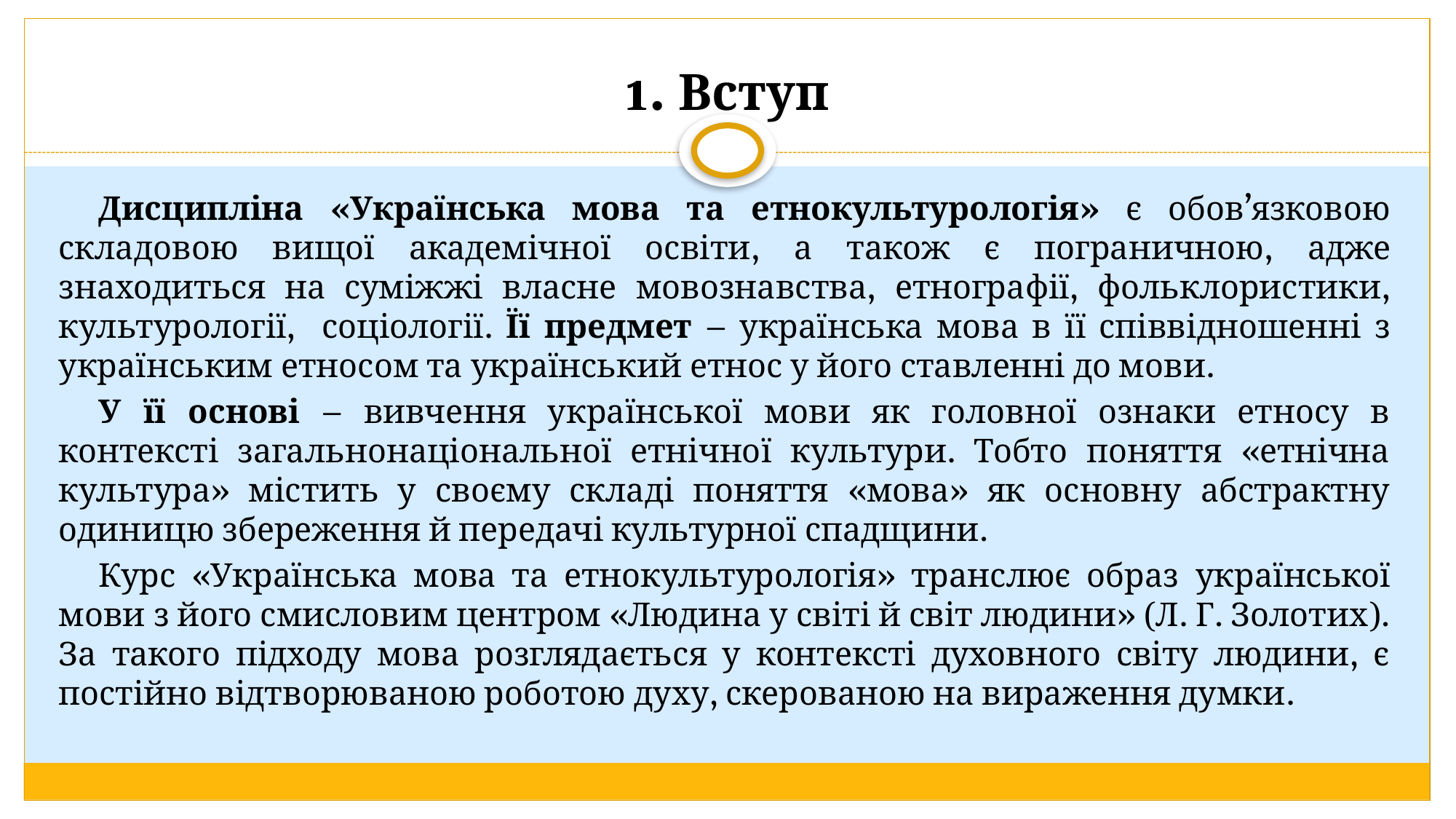

# 1. Вступ
Дисципліна «Українська мова та етнокультурологія» є обов’язковою складовою вищої академічної освіти, а також є пограничною, адже знаходиться на суміжжі власне мовознавства, етнографії, фольклористики, культурології,  соціології. Її предмет – українська мова в її співвідношенні з українським етносом та український етнос у його ставленні до мови.
У її основі – вивчення української мови як головної ознаки етносу в контексті загальнонаціональної етнічної культури. Тобто поняття «етнічна культура» містить у своєму складі поняття «мова» як основну абстрактну одиницю збереження й передачі культурної спадщини.
Курс «Українська мова та етнокультурологія» транслює образ української мови з його смисловим центром «Людина у світі й світ людини» (Л. Г. Золотих). За такого підходу мова розглядається у контексті духовного світу людини, є постійно відтворюваною роботою духу, скерованою на вираження думки.